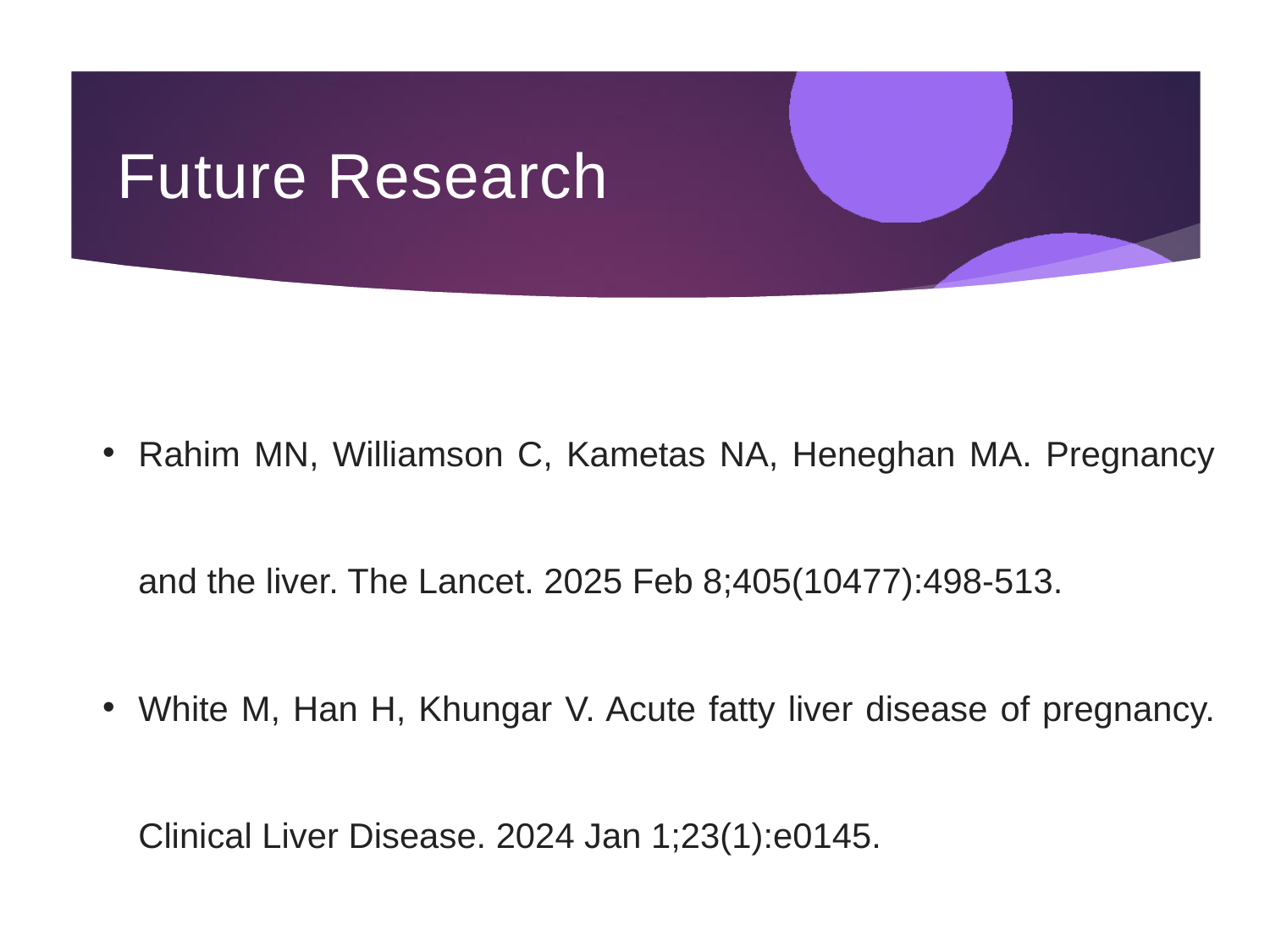

Future Research
Rahim MN, Williamson C, Kametas NA, Heneghan MA. Pregnancy and the liver. The Lancet. 2025 Feb 8;405(10477):498-513.
White M, Han H, Khungar V. Acute fatty liver disease of pregnancy. Clinical Liver Disease. 2024 Jan 1;23(1):e0145.